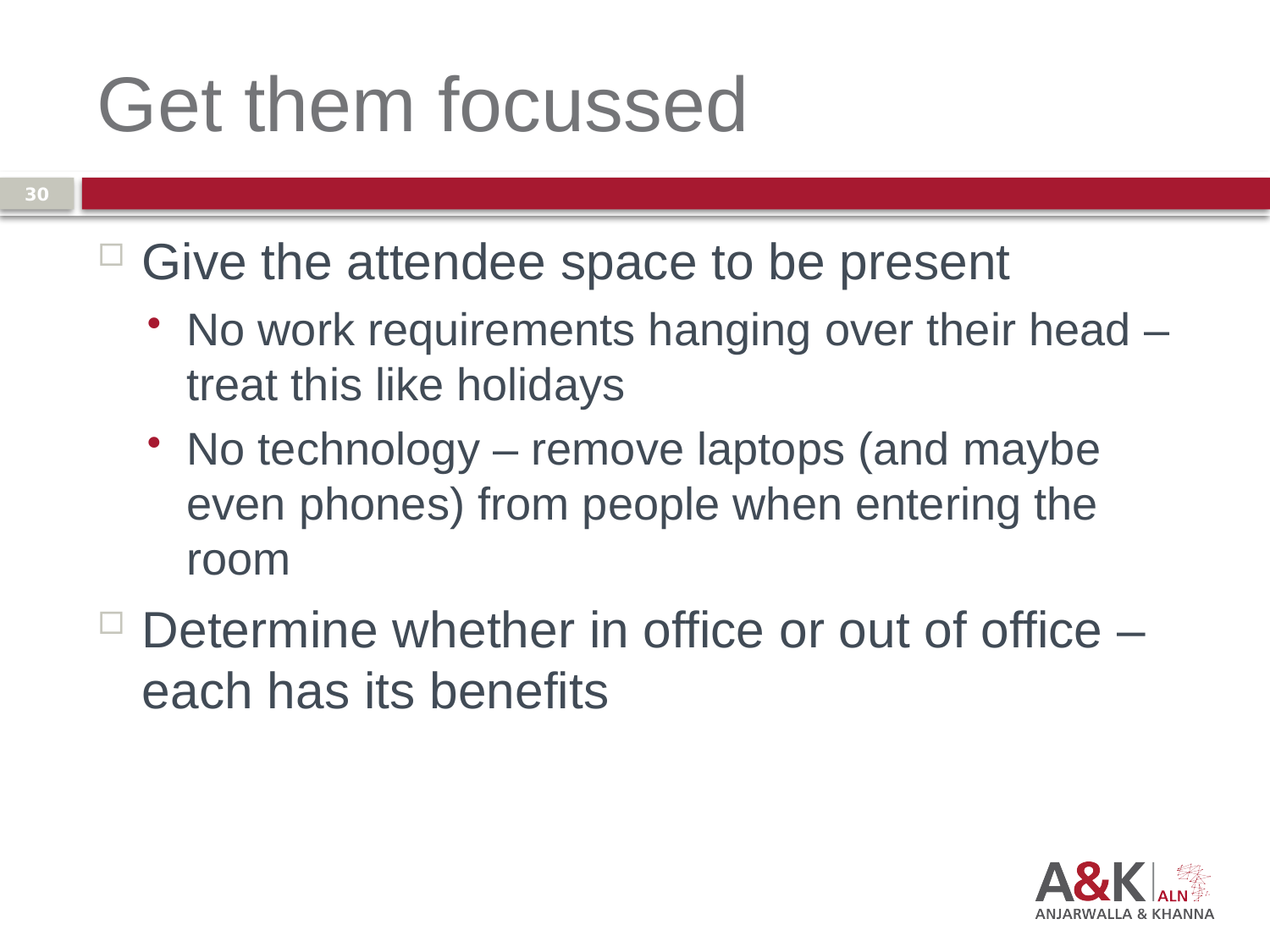

# Get them focussed
30
Give the attendee space to be present
No work requirements hanging over their head – treat this like holidays
No technology – remove laptops (and maybe even phones) from people when entering the room
Determine whether in office or out of office – each has its benefits